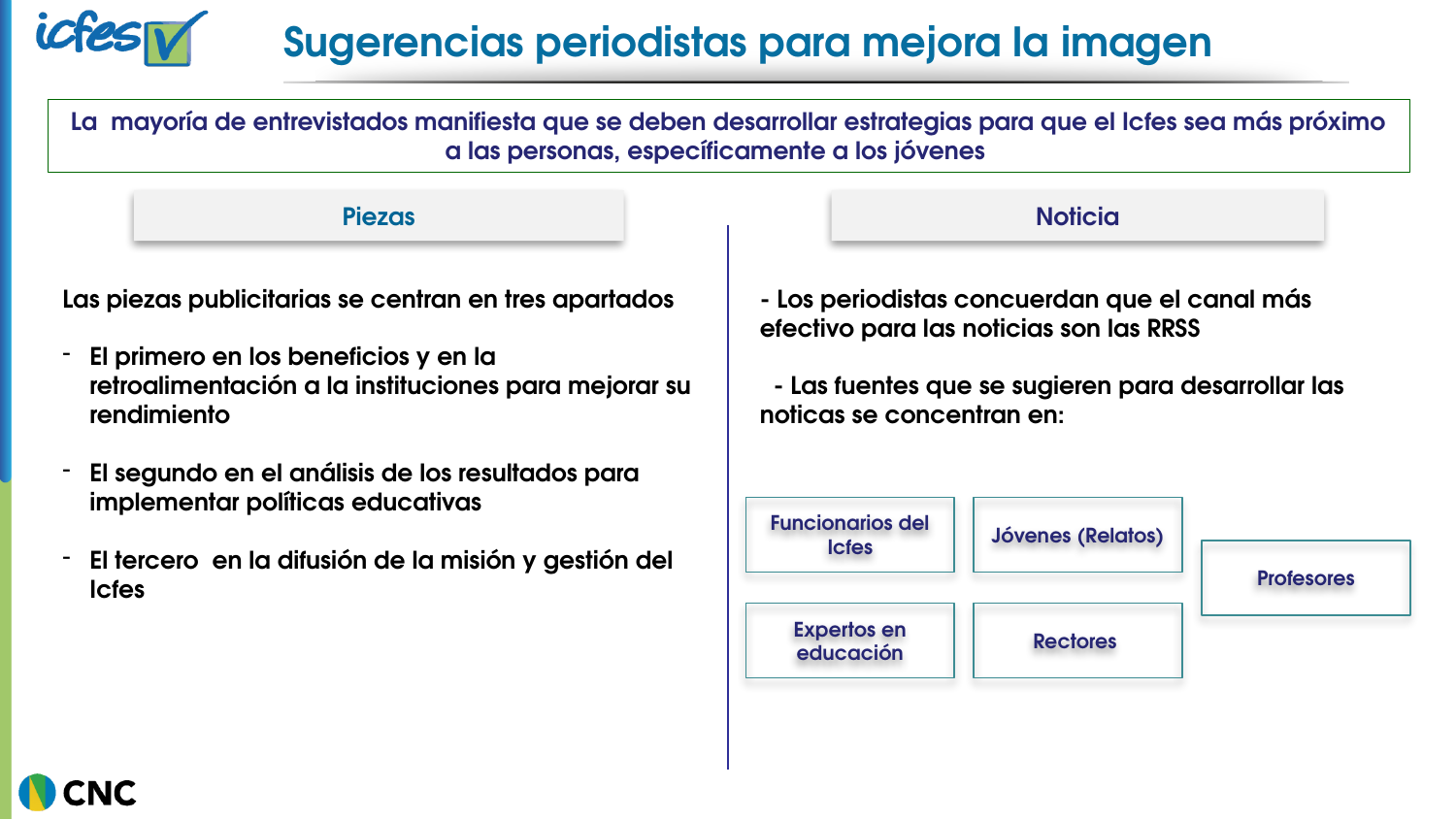

Sugerencias periodistas para mejora la imagen
La  mayoría de entrevistados manifiesta que se deben desarrollar estrategias para que el Icfes sea más próximo a las personas, específicamente a los jóvenes
Piezas
Noticia
Las piezas publicitarias se centran en tres apartados
El primero en los beneficios y en la retroalimentación a la instituciones para mejorar su rendimiento

El segundo en el análisis de los resultados para implementar políticas educativas

El tercero  en la difusión de la misión y gestión del Icfes

- Los periodistas concuerdan que el canal más efectivo para las noticias son las RRSS
  - Las fuentes que se sugieren para desarrollar las noticas se concentran en:
Funcionarios del Icfes
Jóvenes (Relatos)
Profesores
Expertos en educación
Rectores